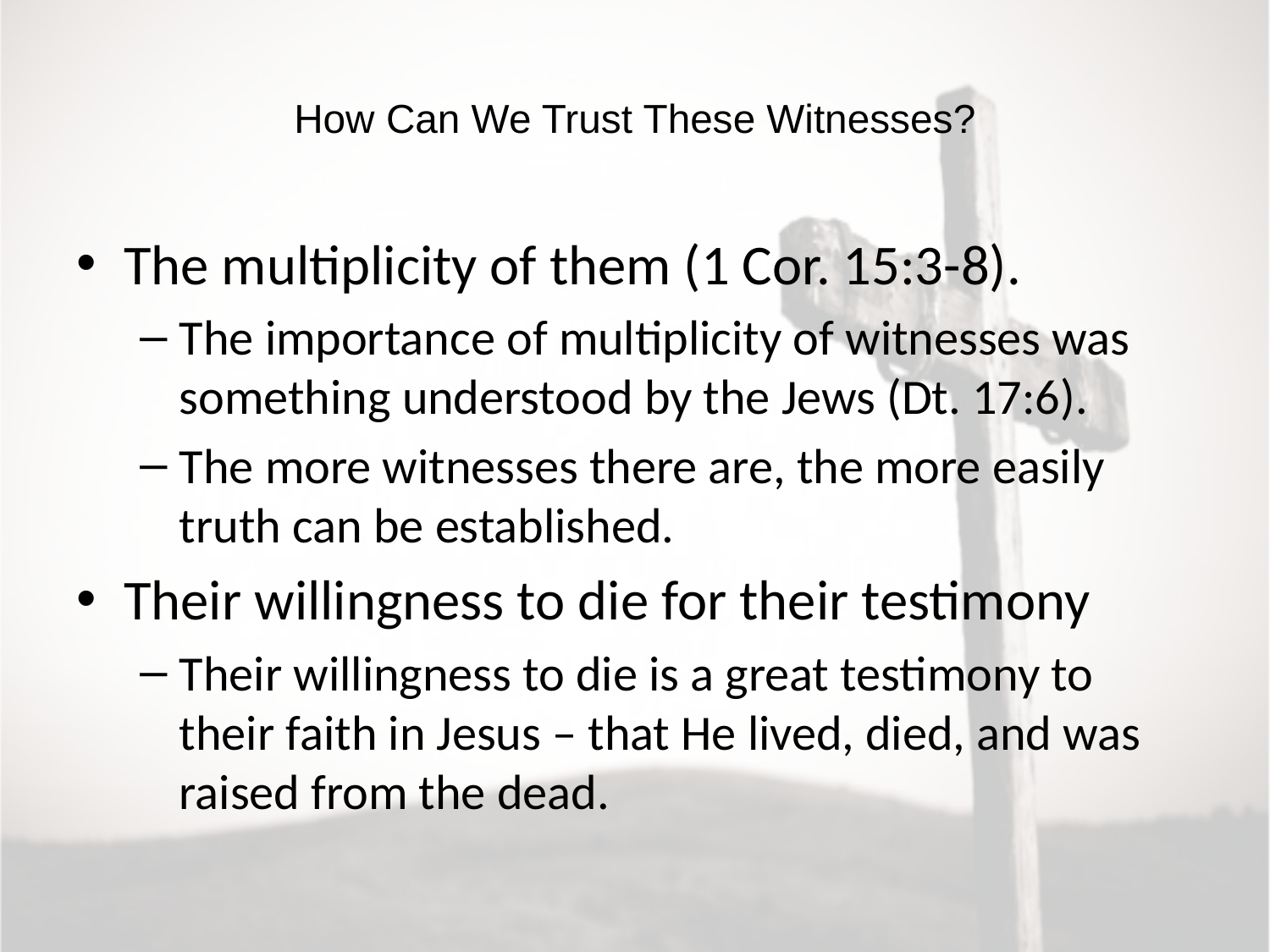

# How Can We Trust These Witnesses?
The multiplicity of them (1 Cor. 15:3-8).
The importance of multiplicity of witnesses was something understood by the Jews (Dt. 17:6).
The more witnesses there are, the more easily truth can be established.
Their willingness to die for their testimony
Their willingness to die is a great testimony to their faith in Jesus – that He lived, died, and was raised from the dead.